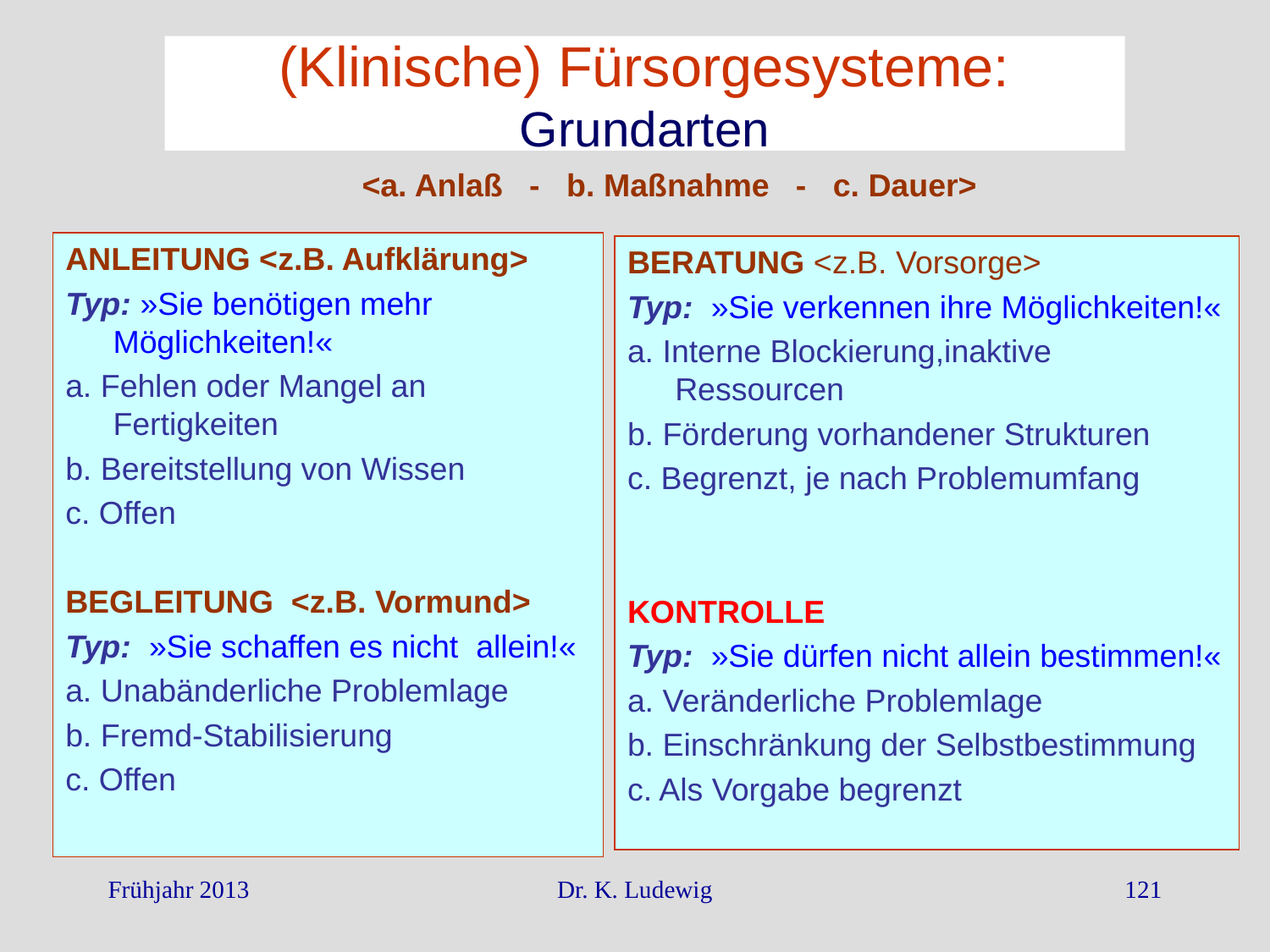

(Klinische) Fürsorgesysteme: Grundarten
<a. Anlaß   -   b. Maßnahme   -   c. Dauer>
ANLEITUNG <z.B. Aufklärung>
Typ: »Sie benötigen mehr Möglichkeiten!«
a. Fehlen oder Mangel an Fertigkeiten
b. Bereitstellung von Wissen
c. Offen

BEGLEITUNG  <z.B. Vormund>
Typ:  »Sie schaffen es nicht  allein!«
a. Unabänderliche Problemlage
b. Fremd-Stabilisierung
c. Offen
BERATUNG <z.B. Vorsorge>
Typ:  »Sie verkennen ihre Möglichkeiten!«
a. Interne Blockierung,inaktive Ressourcen
b. Förderung vorhandener Strukturen
c. Begrenzt, je nach Problemumfang

KONTROLLE
Typ:  »Sie dürfen nicht allein bestimmen!«
a. Veränderliche Problemlage
b. Einschränkung der Selbstbestimmung
c. Als Vorgabe begrenzt
Frühjahr 2013
Dr. K. Ludewig
121